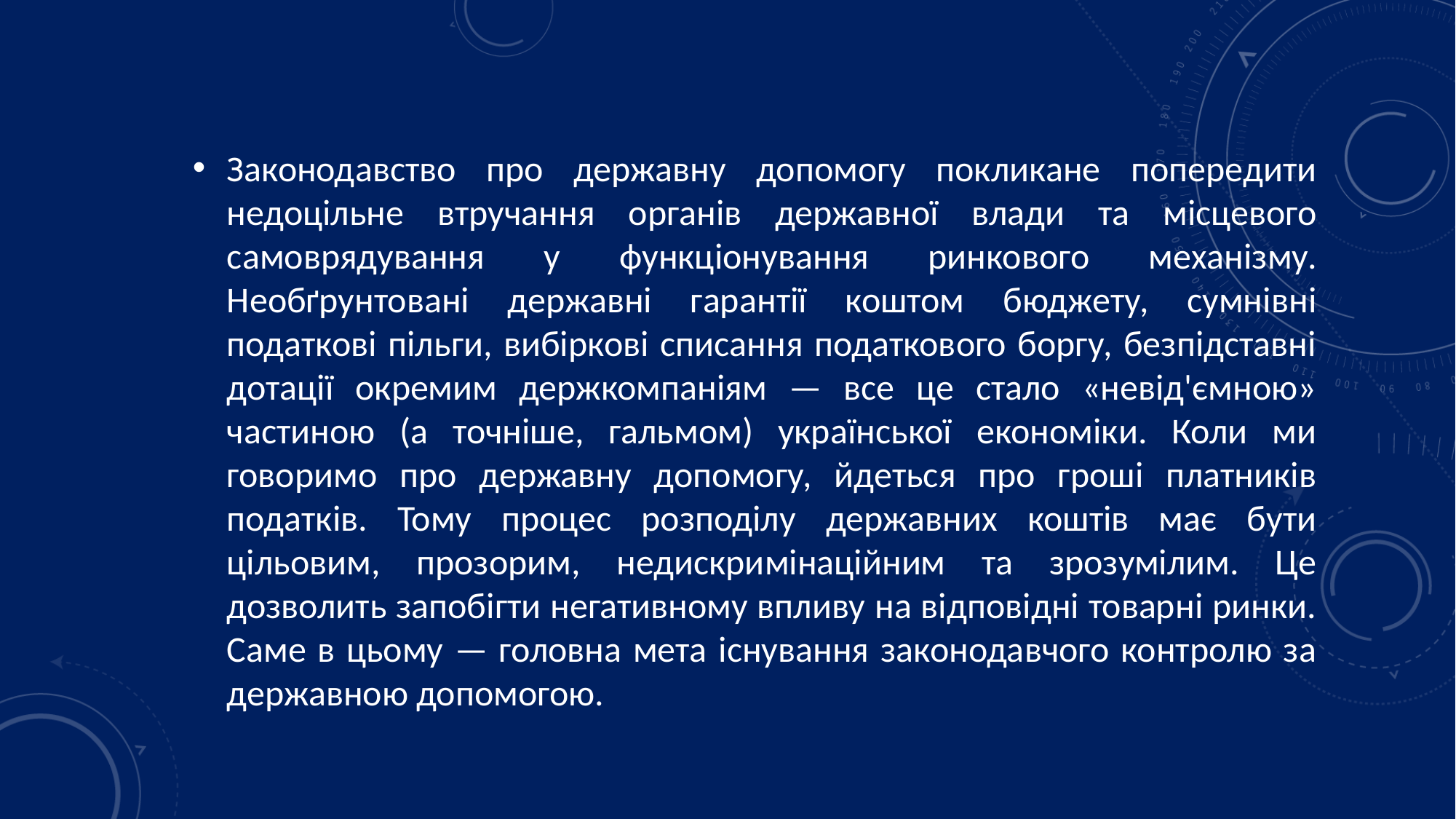

Законодавство про державну допомогу покликане попередити недоцільне втручання органів державної влади та місцевого самоврядування у функціонування ринкового механізму. Необґрунтовані державні гарантії коштом бюджету, сумнівні податкові пільги, вибіркові списання податкового боргу, безпідставні дотації окремим держкомпаніям — все це стало «невід'ємною» частиною (а точніше, гальмом) української економіки. Коли ми говоримо про державну допомогу, йдеться про гроші платників податків. Тому процес розподілу державних коштів має бути цільовим, прозорим, недискримінаційним та зрозумілим. Це дозволить запобігти негативному впливу на відповідні товарні ринки. Саме в цьому — головна мета існування законодавчого контролю за державною допомогою.